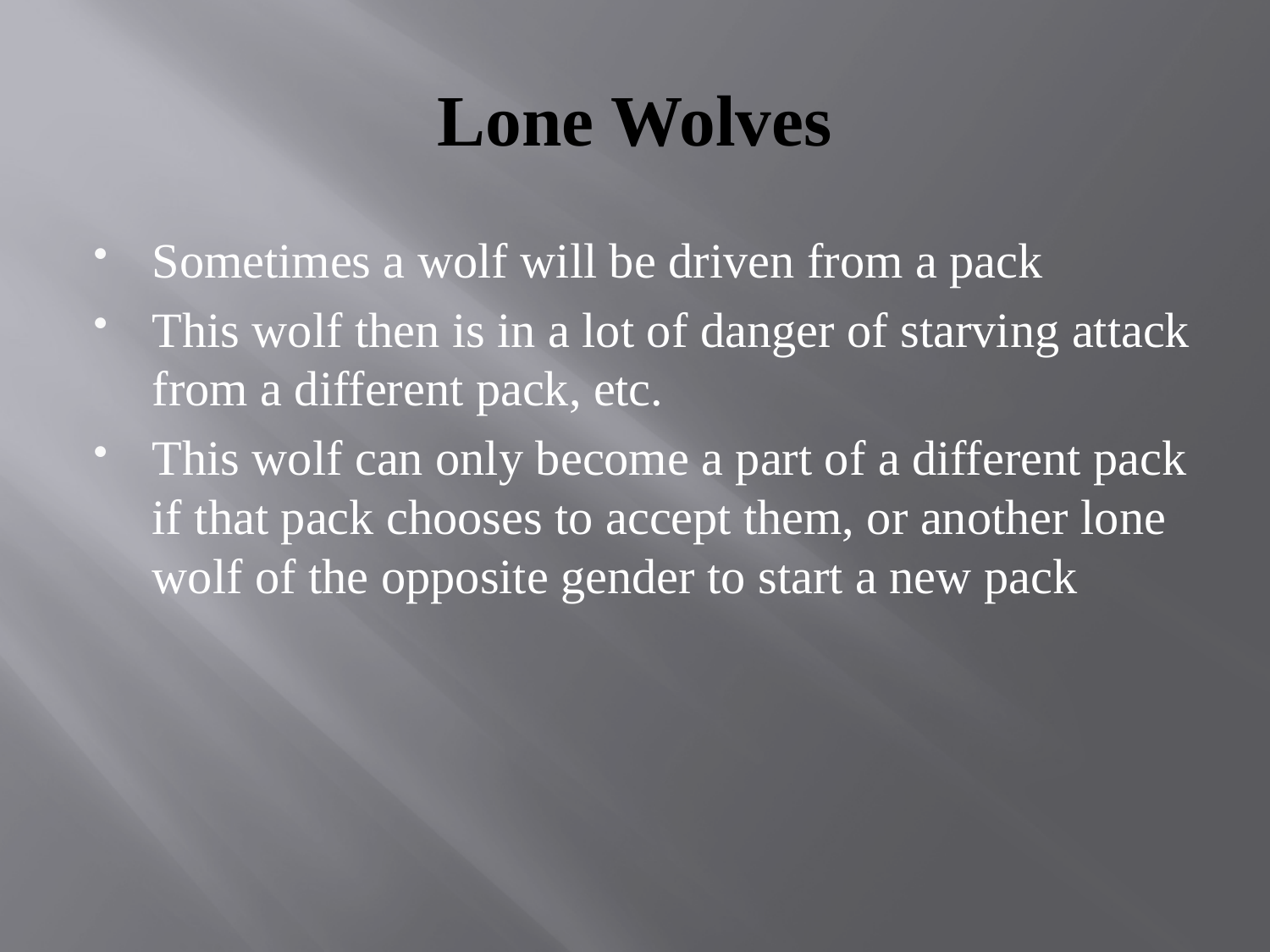

# Lone Wolves
Sometimes a wolf will be driven from a pack
This wolf then is in a lot of danger of starving attack from a different pack, etc.
This wolf can only become a part of a different pack if that pack chooses to accept them, or another lone wolf of the opposite gender to start a new pack